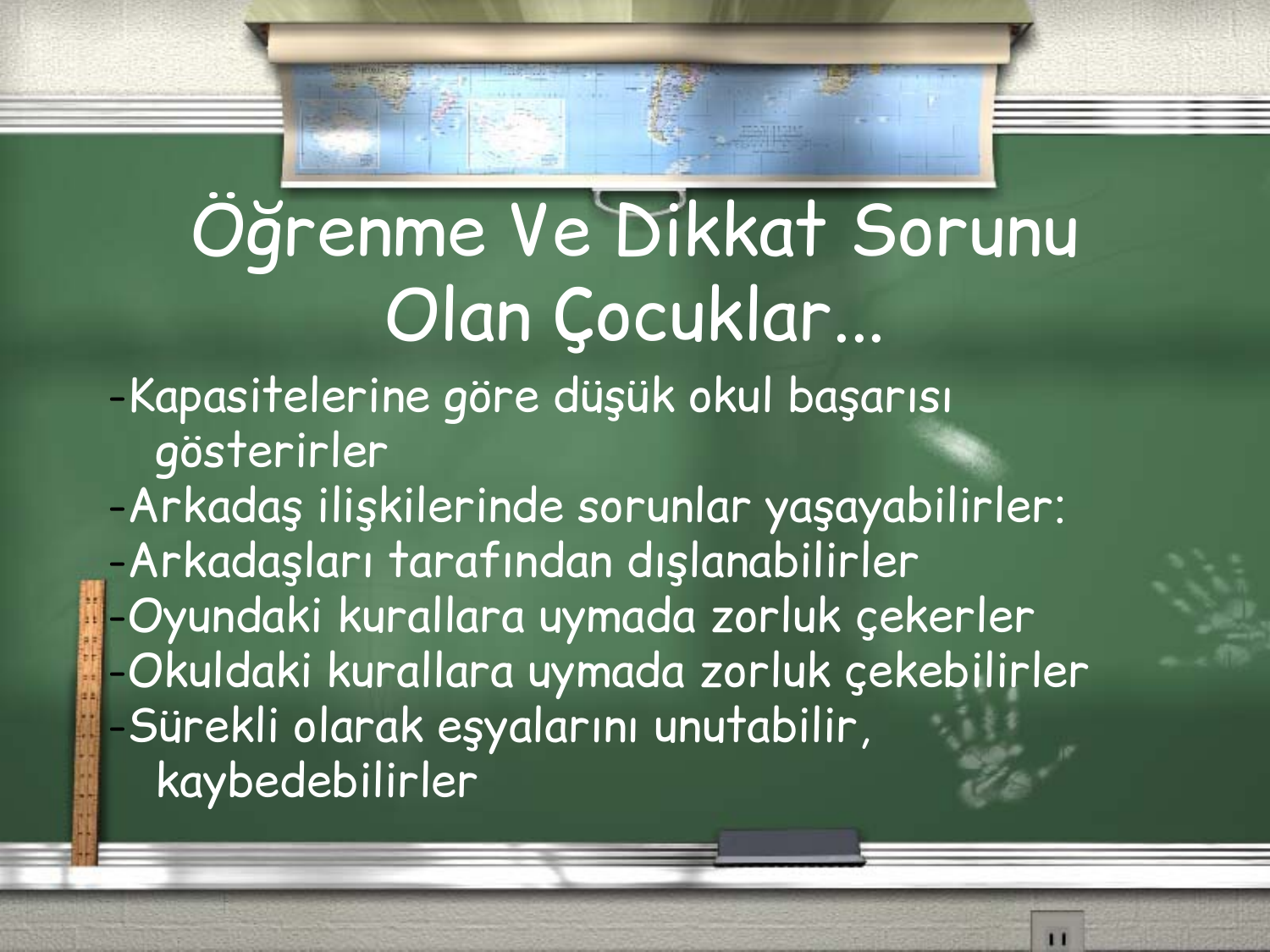

Öğrenme Ve Dikkat Sorunu Olan Çocuklar...
-Kapasitelerine göre düşük okul başarısı gösterirler
-Arkadaş ilişkilerinde sorunlar yaşayabilirler:
-Arkadaşları tarafından dışlanabilirler
-Oyundaki kurallara uymada zorluk çekerler
-Okuldaki kurallara uymada zorluk çekebilirler
-Sürekli olarak eşyalarını unutabilir, kaybedebilirler